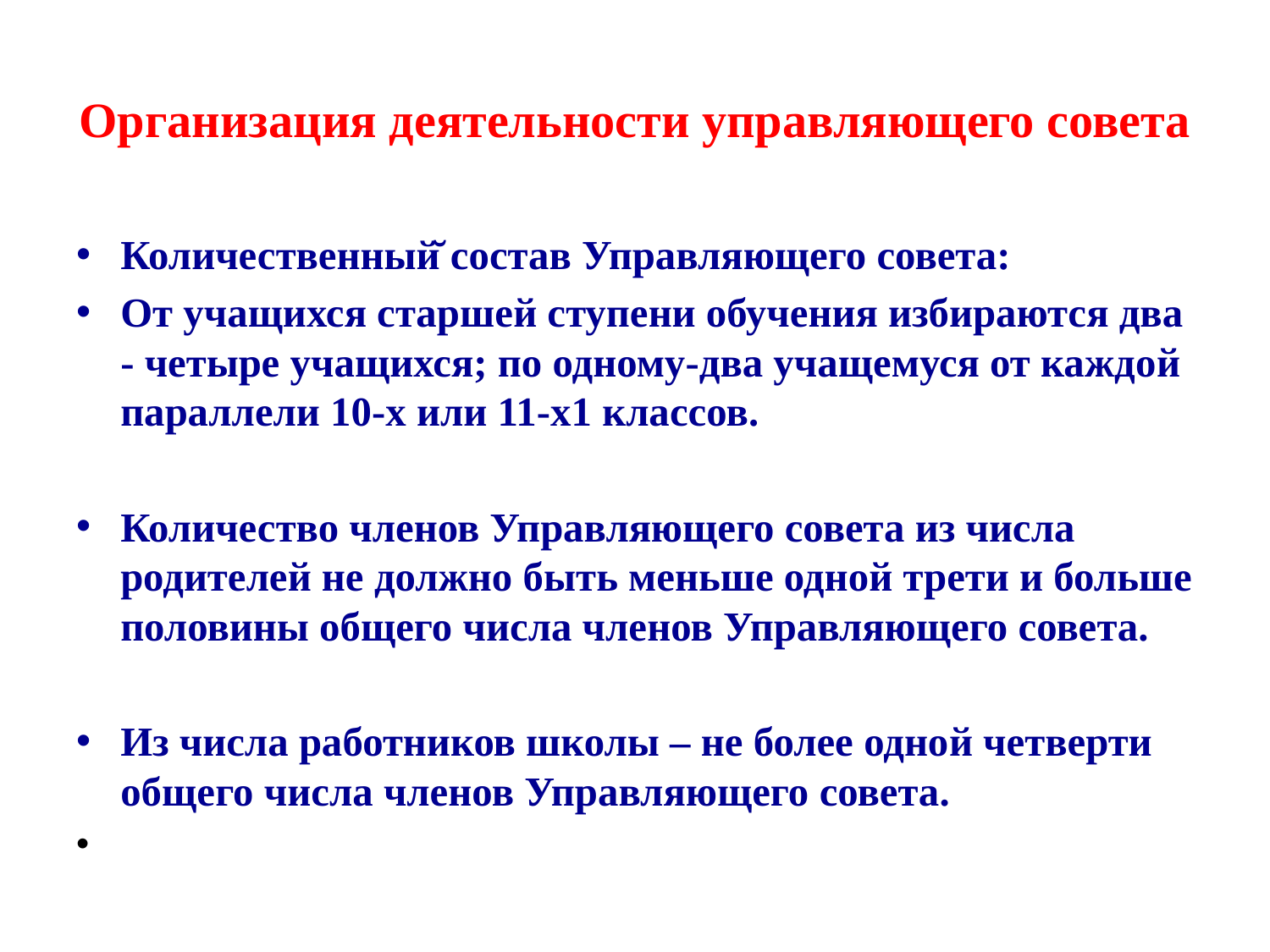

# Организация деятельности управляющего совета
Количественный̆ состав Управляющего совета:
От учащихся старшей ступени обучения избираются два - четыре учащихся; по одному-два учащемуся от каждой параллели 10-х или 11-х1 классов.

Количество членов Управляющего совета из числа родителей не должно быть меньше одной трети и больше половины общего числа членов Управляющего совета.

Из числа работников школы – не более одной четверти общего числа членов Управляющего совета.